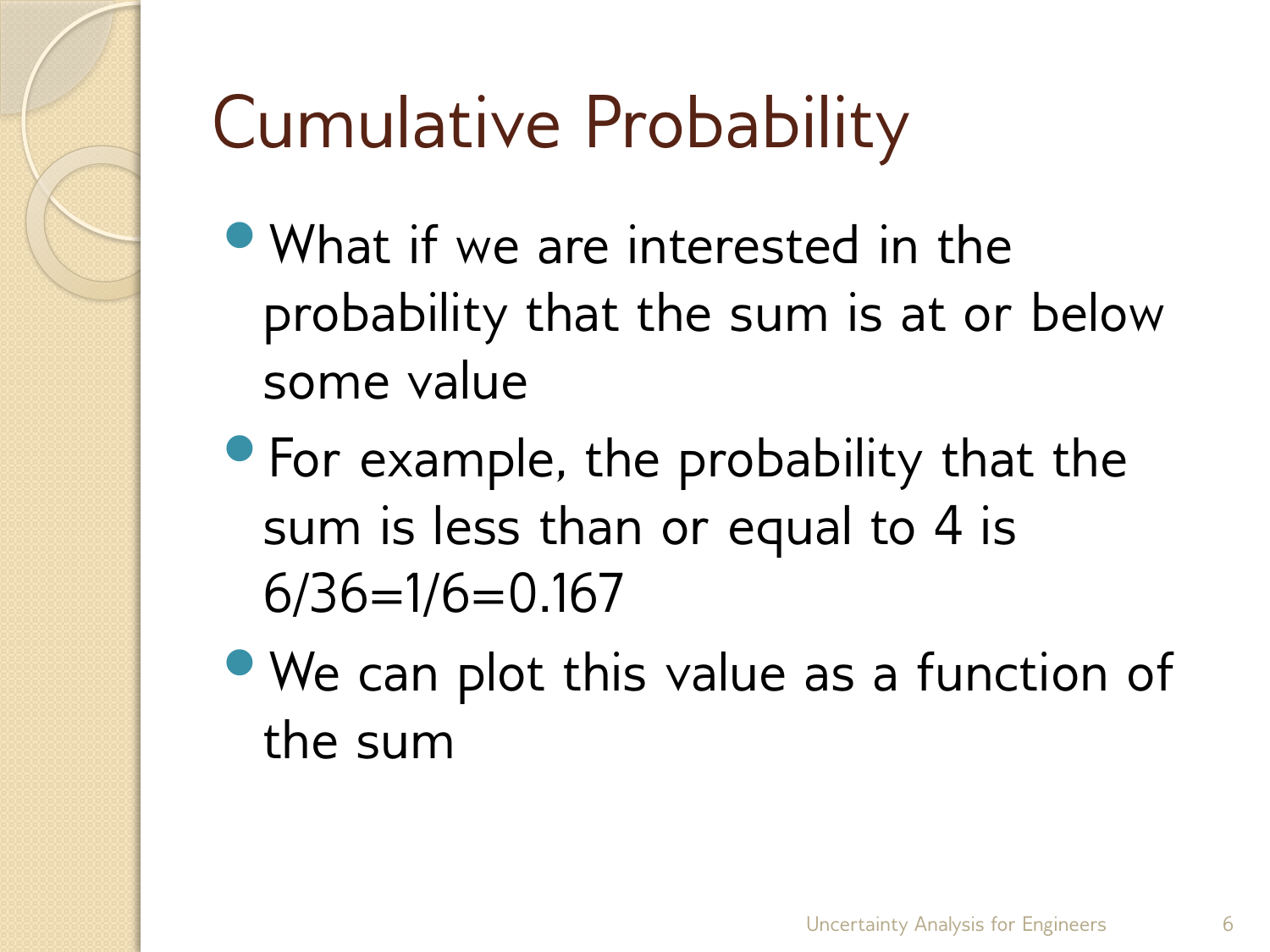

# Cumulative Probability
What if we are interested in the probability that the sum is at or below some value
For example, the probability that the sum is less than or equal to 4 is 6/36=1/6=0.167
We can plot this value as a function of the sum
Uncertainty Analysis for Engineers
6